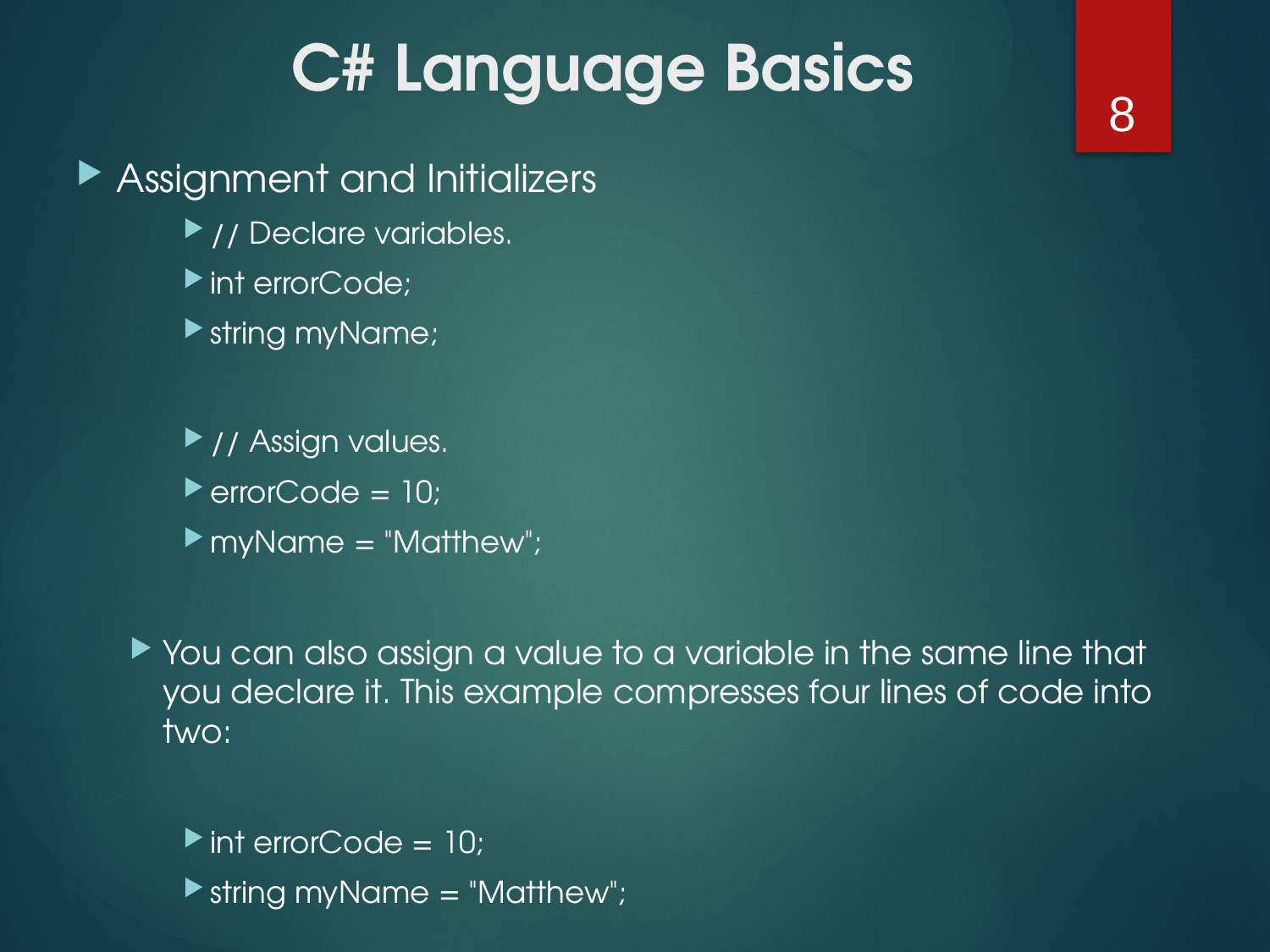

# C# Language Basics
8
Assignment and Initializers
// Declare variables.
int errorCode;
string myName;

// Assign values.
errorCode = 10;
myName = "Matthew";

You can also assign a value to a variable in the same line that you declare it. This example compresses four lines of code into two:

int errorCode = 10;
string myName = "Matthew";